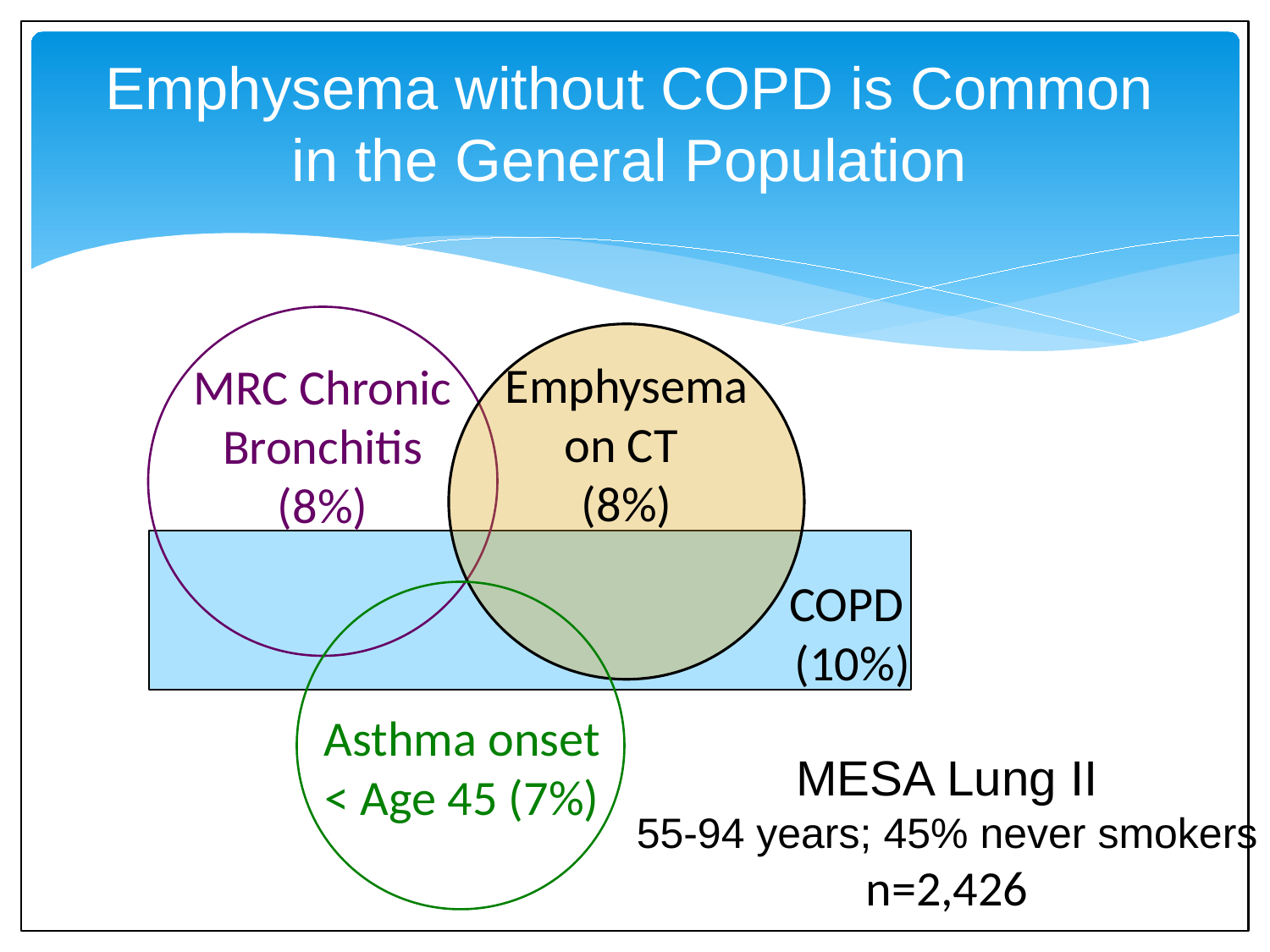

# Emphysema without COPD is Common in the General Population

Emphysema on CT
(8%)
MRC Chronic Bronchitis (8%)

COPD
 (10%)

Asthma onset < Age 45 (7%)
MESA Lung II
55-94 years; 45% never smokers
n=2,426